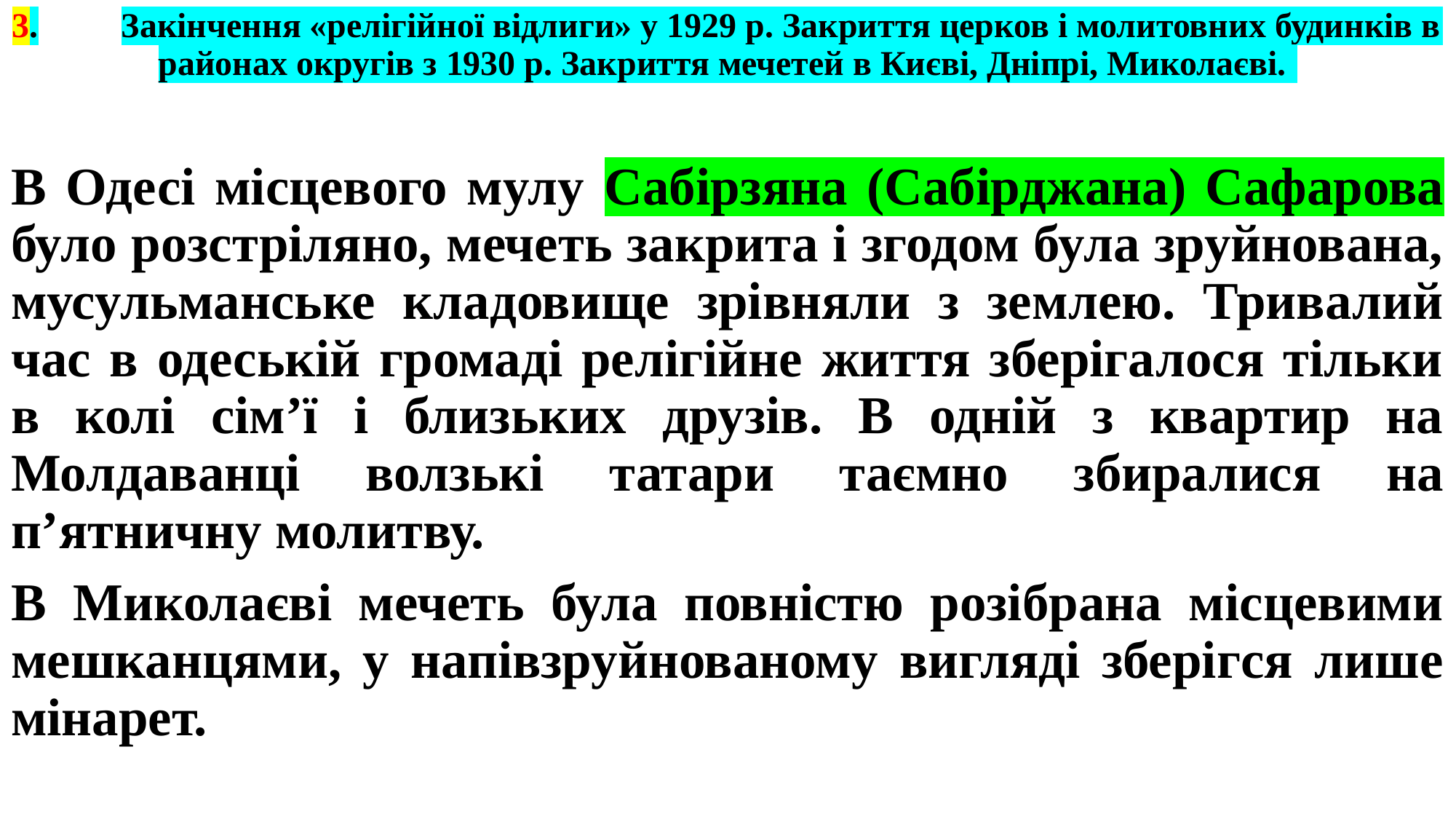

# 3.	Закінчення «релігійної відлиги» у 1929 р. Закриття церков і молитовних будинків в районах округів з 1930 р. Закриття мечетей в Києві, Дніпрі, Миколаєві.
В Одесі місцевого мулу Сабірзяна (Сабірджана) Сафарова було розстріляно, мечеть закрита і згодом була зруйнована, мусульманське кладовище зрівняли з землею. Тривалий час в одеській громаді релігійне життя зберігалося тільки в колі сім’ї і близьких друзів. В одній з квартир на Молдаванці волзькі татари таємно збиралися на п’ятничну молитву.
В Миколаєві мечеть була повністю розібрана місцевими мешканцями, у напівзруйнованому вигляді зберігся лише мінарет.